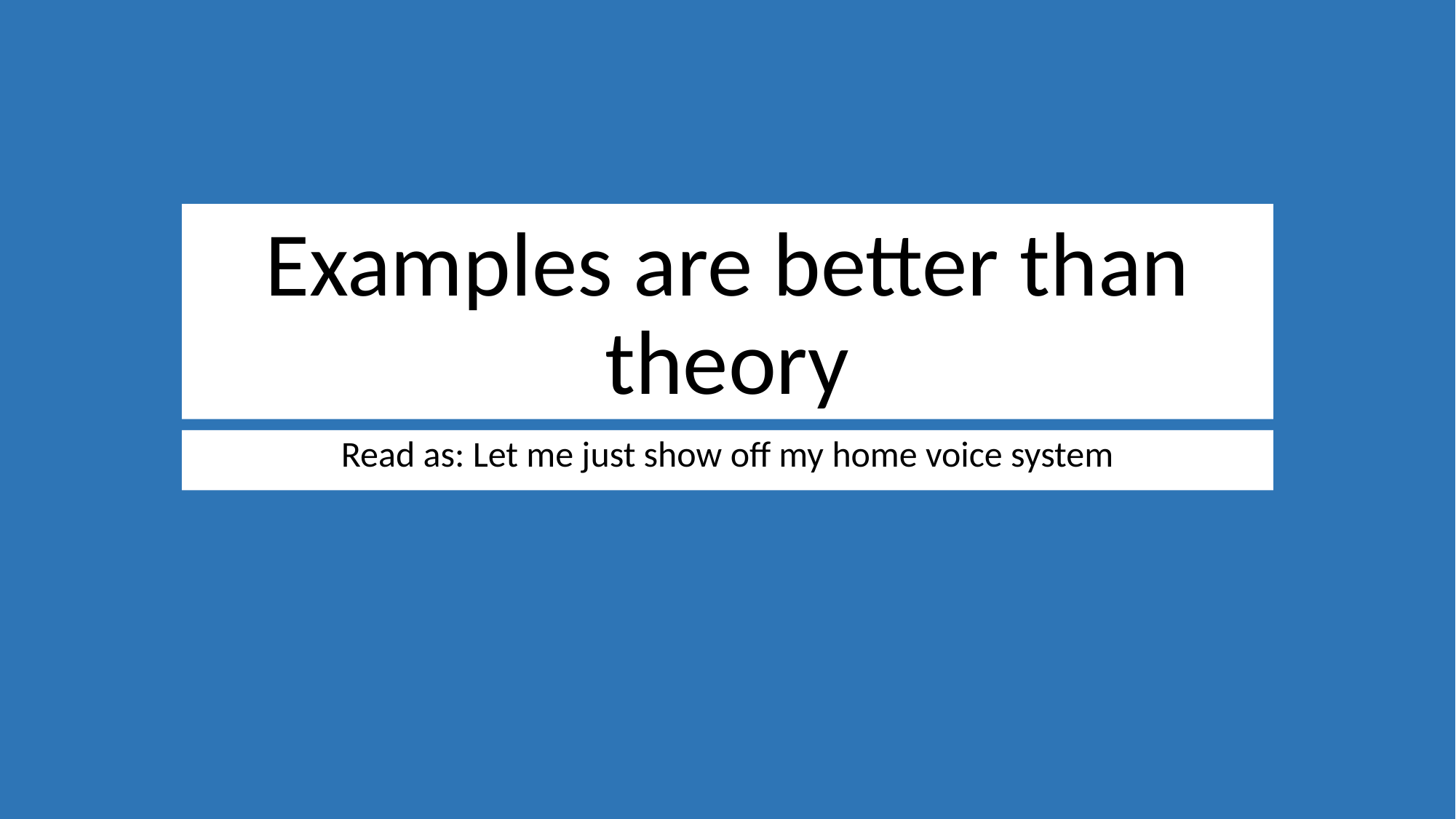

# Examples are better than theory
Read as: Let me just show off my home voice system